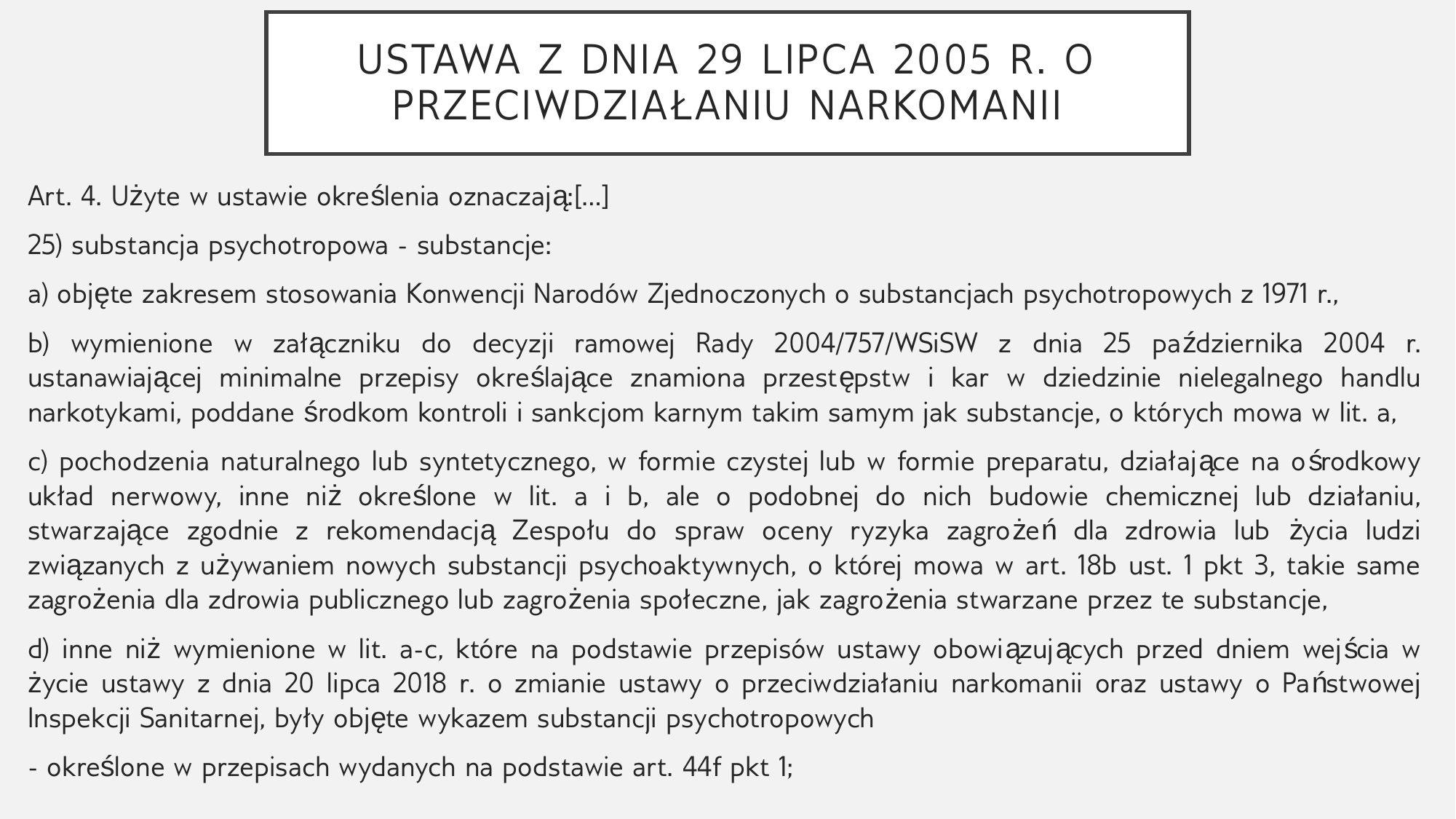

# Ustawa z dnia 29 lipca 2005 r. o przeciwdziałaniu narkomanii
Art. 4. Użyte w ustawie określenia oznaczają:[…]
25) substancja psychotropowa - substancje:
a) objęte zakresem stosowania Konwencji Narodów Zjednoczonych o substancjach psychotropowych z 1971 r.,
b) wymienione w załączniku do decyzji ramowej Rady 2004/757/WSiSW z dnia 25 października 2004 r. ustanawiającej minimalne przepisy określające znamiona przestępstw i kar w dziedzinie nielegalnego handlu narkotykami, poddane środkom kontroli i sankcjom karnym takim samym jak substancje, o których mowa w lit. a,
c) pochodzenia naturalnego lub syntetycznego, w formie czystej lub w formie preparatu, działające na ośrodkowy układ nerwowy, inne niż określone w lit. a i b, ale o podobnej do nich budowie chemicznej lub działaniu, stwarzające zgodnie z rekomendacją Zespołu do spraw oceny ryzyka zagrożeń dla zdrowia lub życia ludzi związanych z używaniem nowych substancji psychoaktywnych, o której mowa w art. 18b ust. 1 pkt 3, takie same zagrożenia dla zdrowia publicznego lub zagrożenia społeczne, jak zagrożenia stwarzane przez te substancje,
d) inne niż wymienione w lit. a-c, które na podstawie przepisów ustawy obowiązujących przed dniem wejścia w życie ustawy z dnia 20 lipca 2018 r. o zmianie ustawy o przeciwdziałaniu narkomanii oraz ustawy o Państwowej Inspekcji Sanitarnej, były objęte wykazem substancji psychotropowych
- określone w przepisach wydanych na podstawie art. 44f pkt 1;